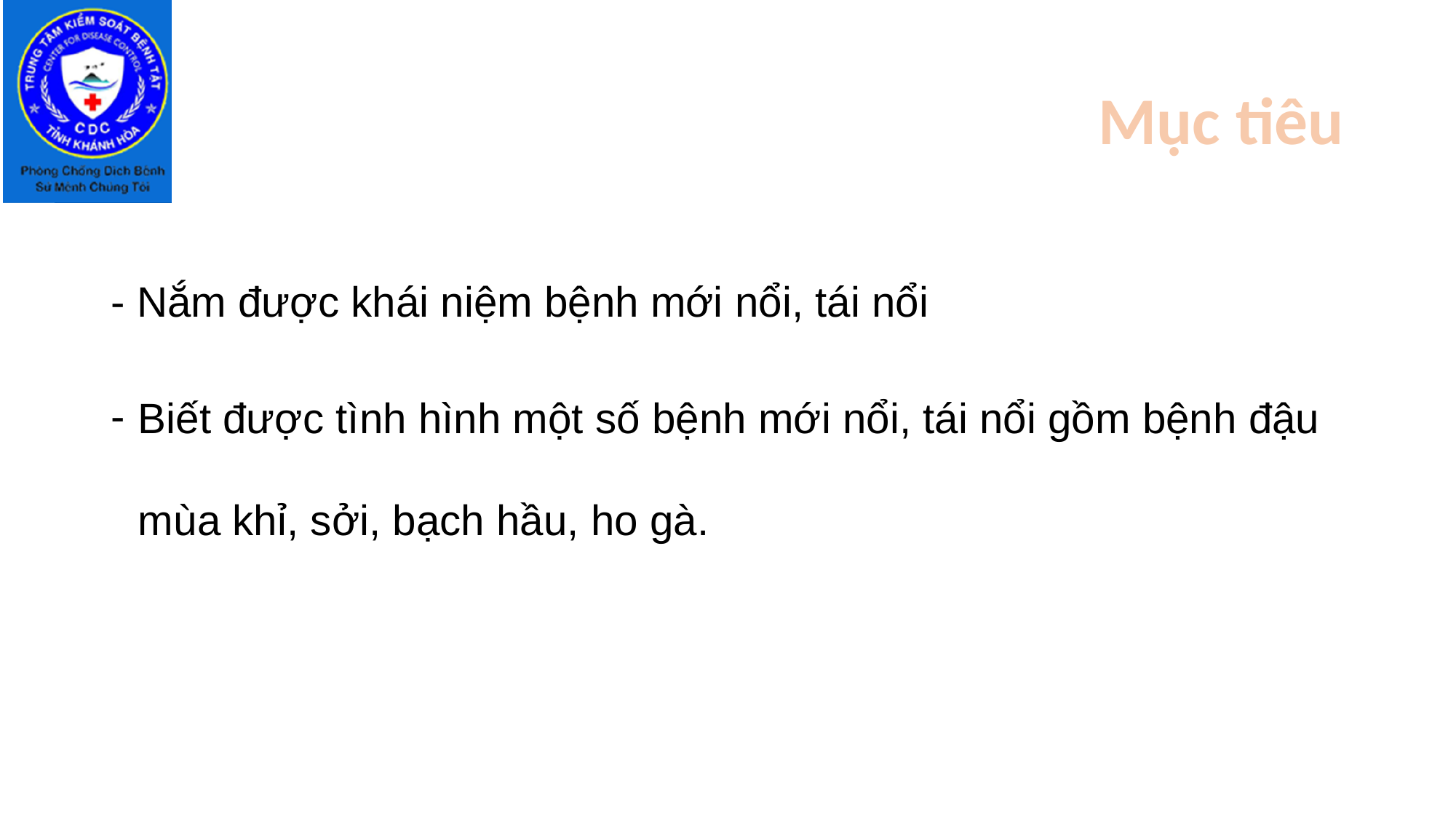

# Mục tiêu
- Nắm được khái niệm bệnh mới nổi, tái nổi
Biết được tình hình một số bệnh mới nổi, tái nổi gồm bệnh đậu mùa khỉ, sởi, bạch hầu, ho gà.